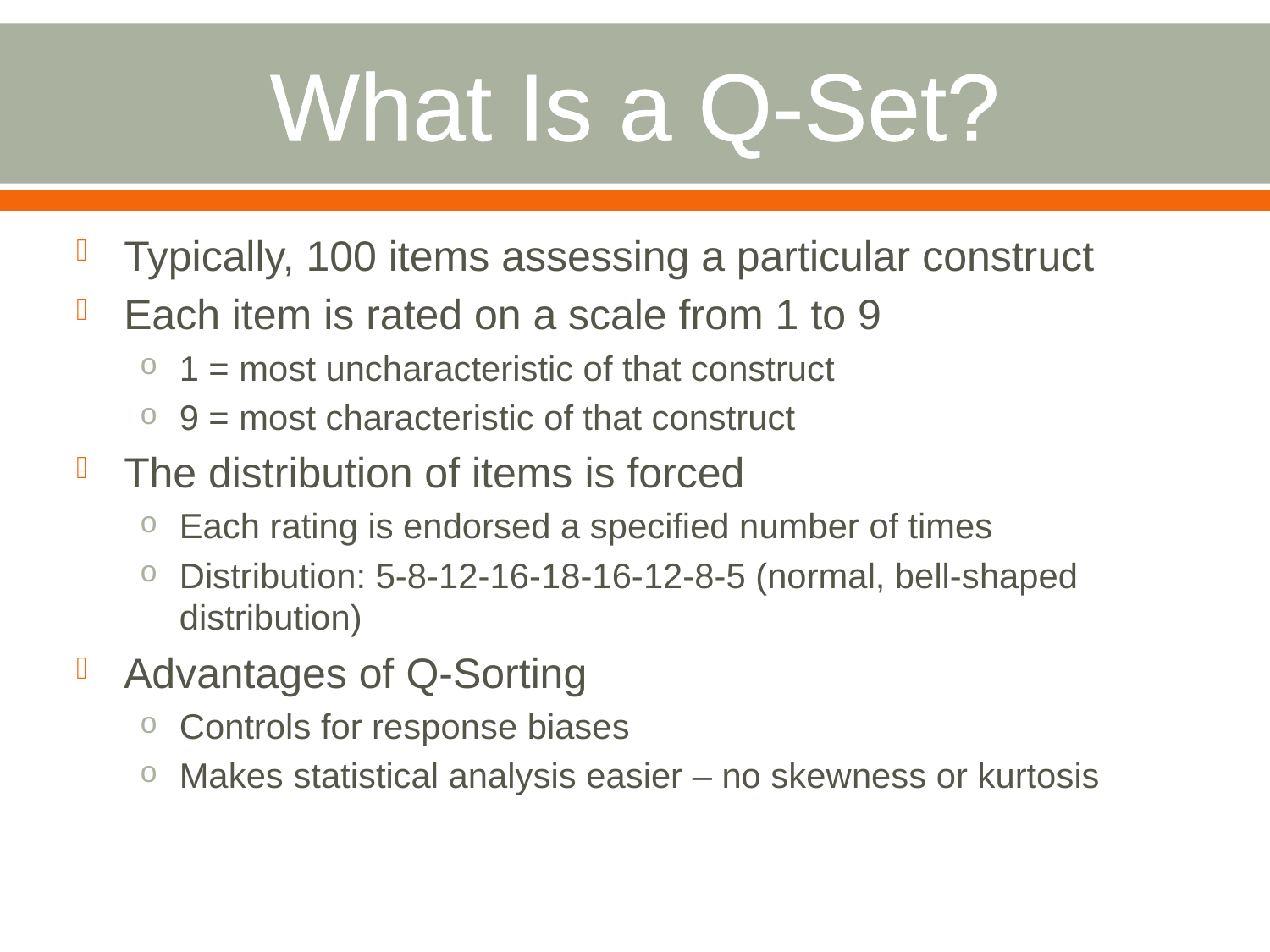

# What Is a Q-Set?
Typically, 100 items assessing a particular construct
Each item is rated on a scale from 1 to 9
1 = most uncharacteristic of that construct
9 = most characteristic of that construct
The distribution of items is forced
Each rating is endorsed a specified number of times
Distribution: 5-8-12-16-18-16-12-8-5 (normal, bell-shaped distribution)
Advantages of Q-Sorting
Controls for response biases
Makes statistical analysis easier – no skewness or kurtosis